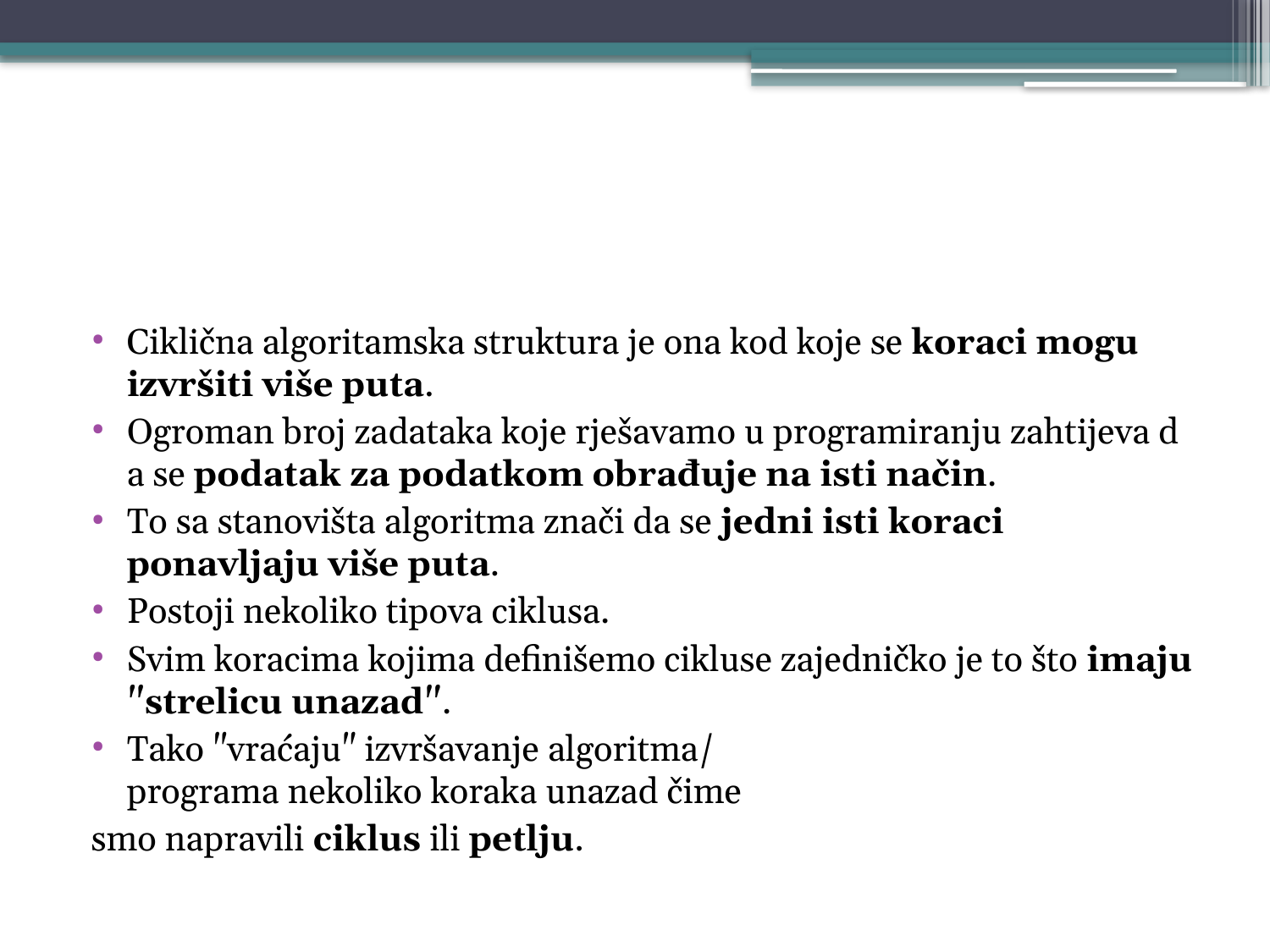

#
Ciklična algoritamska struktura je ona kod koje se koraci mogu izvršiti više puta.
Ogroman broj zadataka koje rješavamo u programiranju zahtijeva da se podatak za podatkom obrađuje na isti način.
To sa stanovišta algoritma znači da se jedni isti koraci ponavljaju više puta.
Postoji nekoliko tipova ciklusa.
Svim koracima kojima definišemo cikluse zajedničko je to što imaju "strelicu unazad".
Tako "vraćaju" izvršavanje algoritma/programa nekoliko koraka unazad čime
smo napravili ciklus ili petlju.